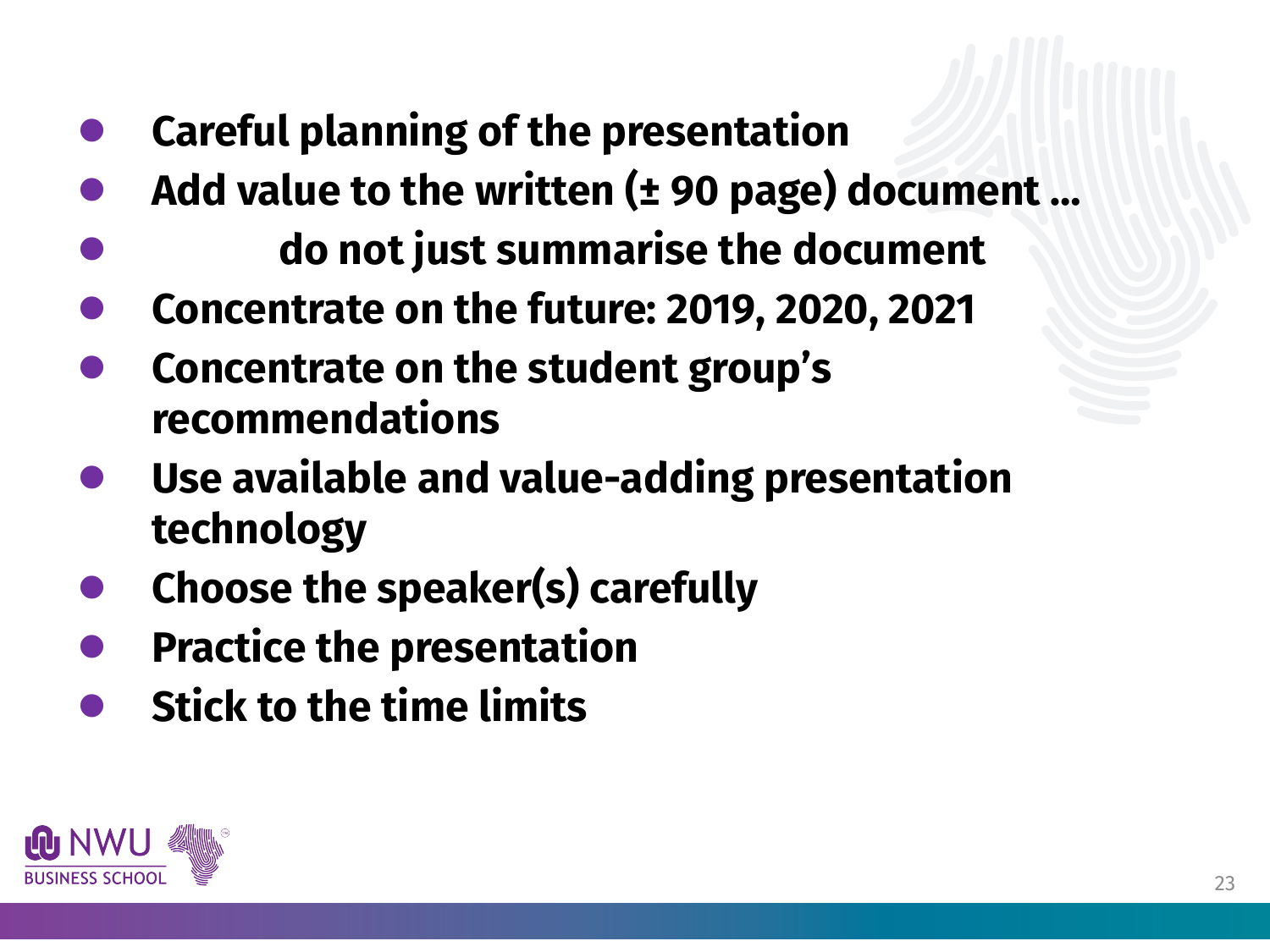

Careful planning of the presentation
Add value to the written (± 90 page) document …
	do not just summarise the document
Concentrate on the future: 2019, 2020, 2021
Concentrate on the student group’s recommendations
Use available and value-adding presentation technology
Choose the speaker(s) carefully
Practice the presentation
Stick to the time limits
23